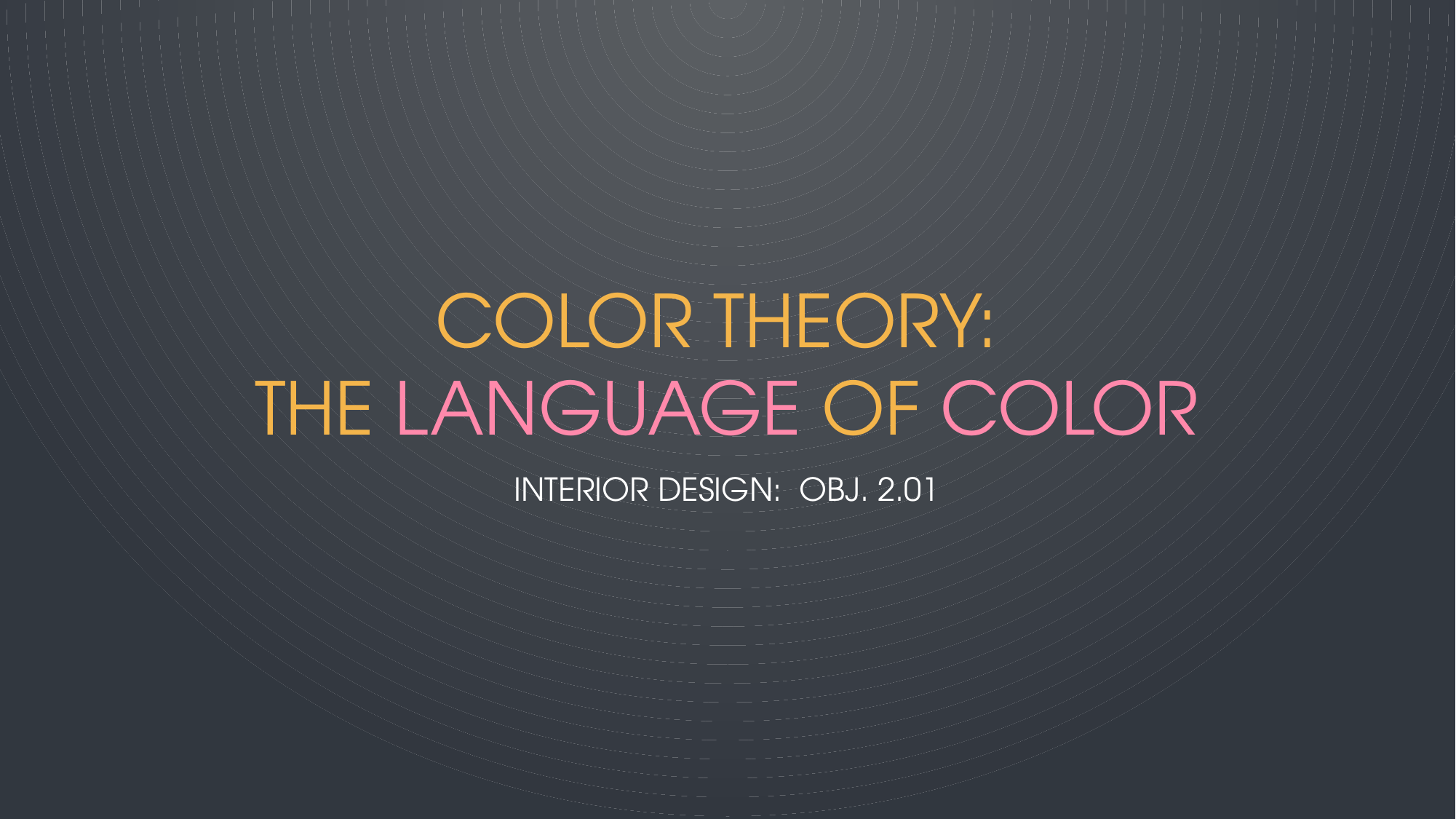

# COLOR THEORY: The Language of color
Interior Design:  Obj. 2.01